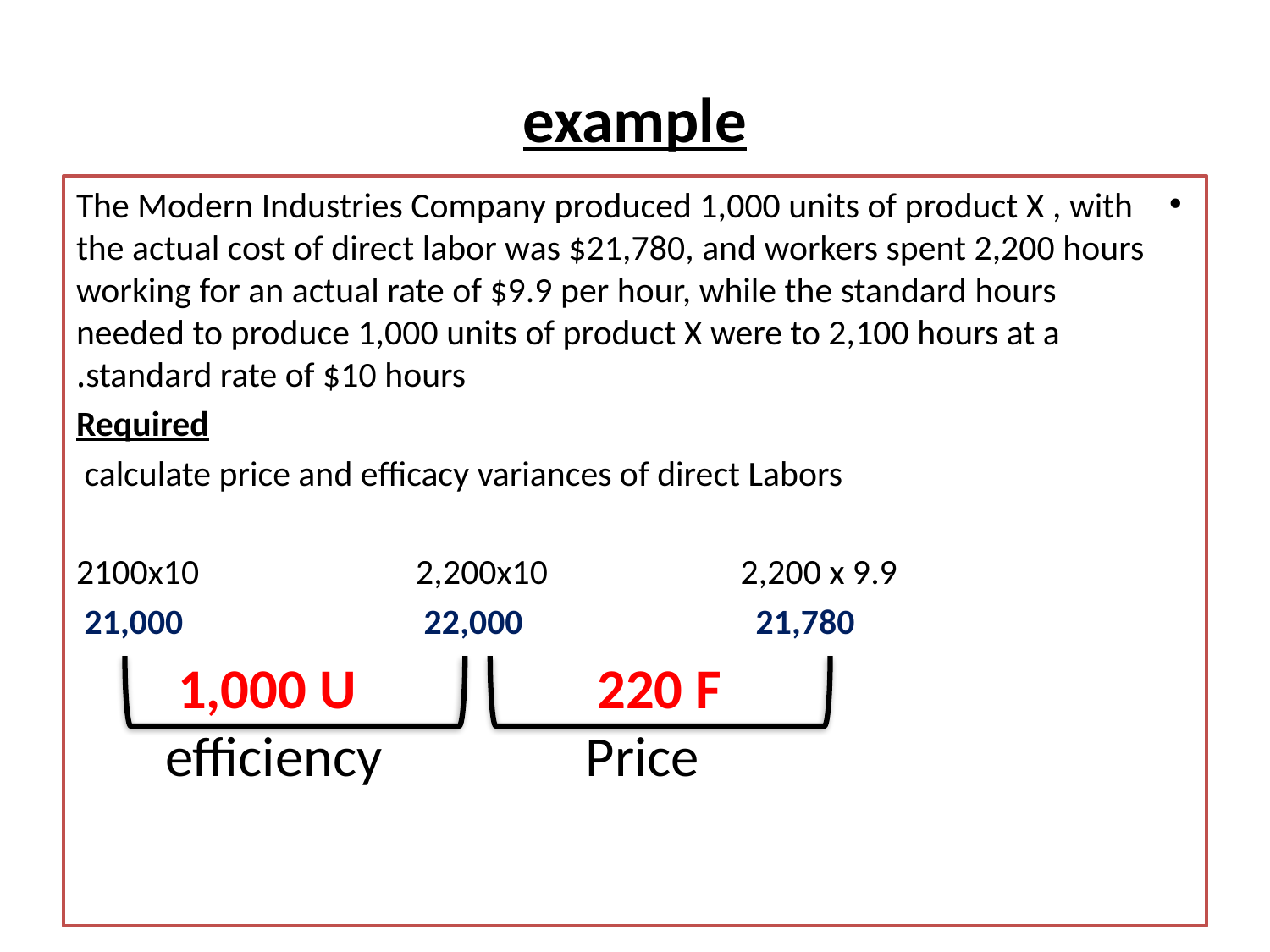

# example
The Modern Industries Company produced 1,000 units of product X , with the actual cost of direct labor was $21,780, and workers spent 2,200 hours working for an actual rate of $9.9 per hour, while the standard hours needed to produce 1,000 units of product X were to 2,100 hours at a standard rate of $10 hours.
Required
 calculate price and efficacy variances of direct Labors

2100x10                           2,200x10                        2,200 x 9.9
 21,000                              22,000                             21,780
        1,000 U                   220 F
       efficiency                Price